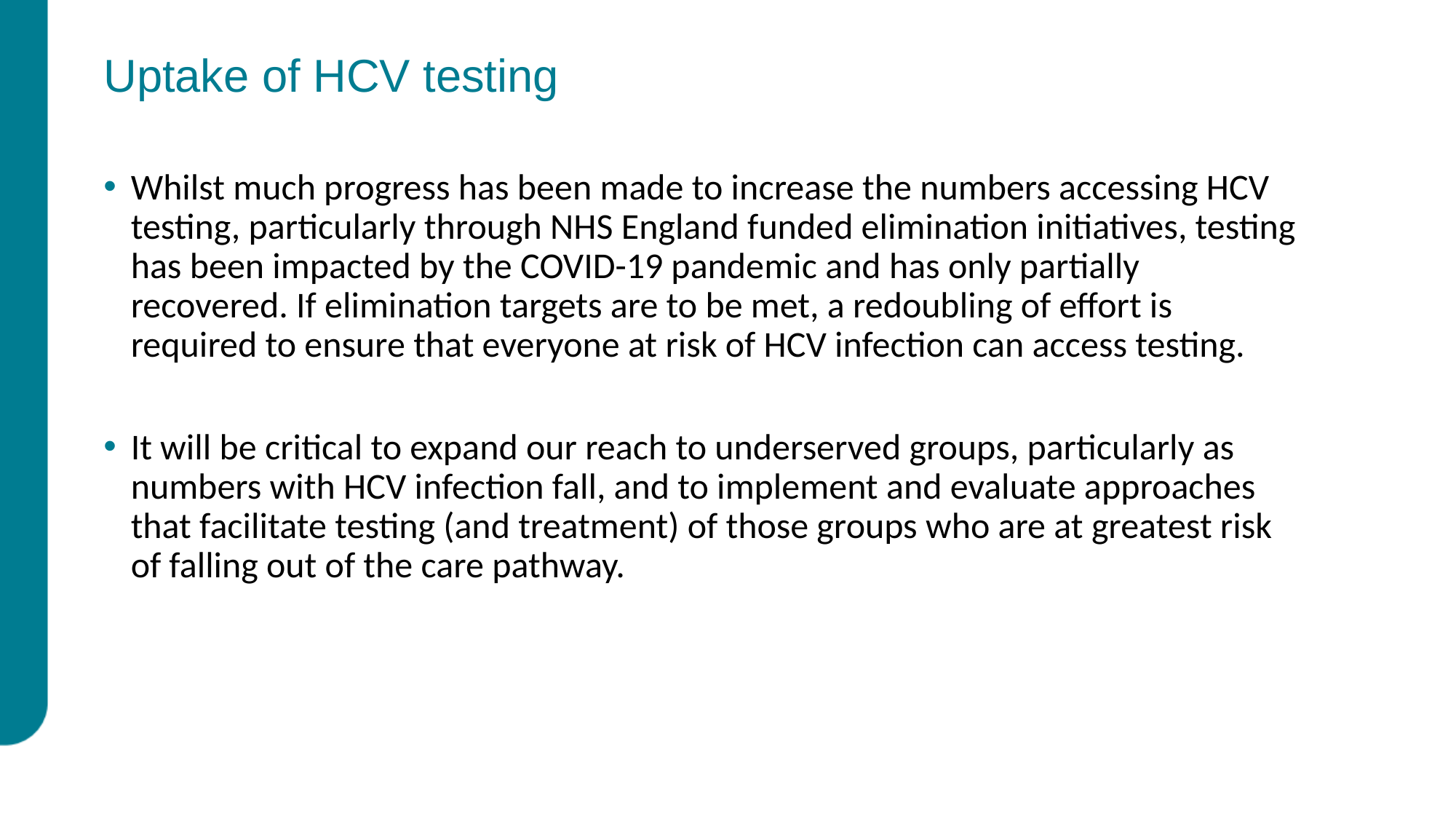

# Uptake of HCV testing
Whilst much progress has been made to increase the numbers accessing HCV testing, particularly through NHS England funded elimination initiatives, testing has been impacted by the COVID-19 pandemic and has only partially recovered. If elimination targets are to be met, a redoubling of effort is required to ensure that everyone at risk of HCV infection can access testing.

It will be critical to expand our reach to underserved groups, particularly as numbers with HCV infection fall, and to implement and evaluate approaches that facilitate testing (and treatment) of those groups who are at greatest risk of falling out of the care pathway.